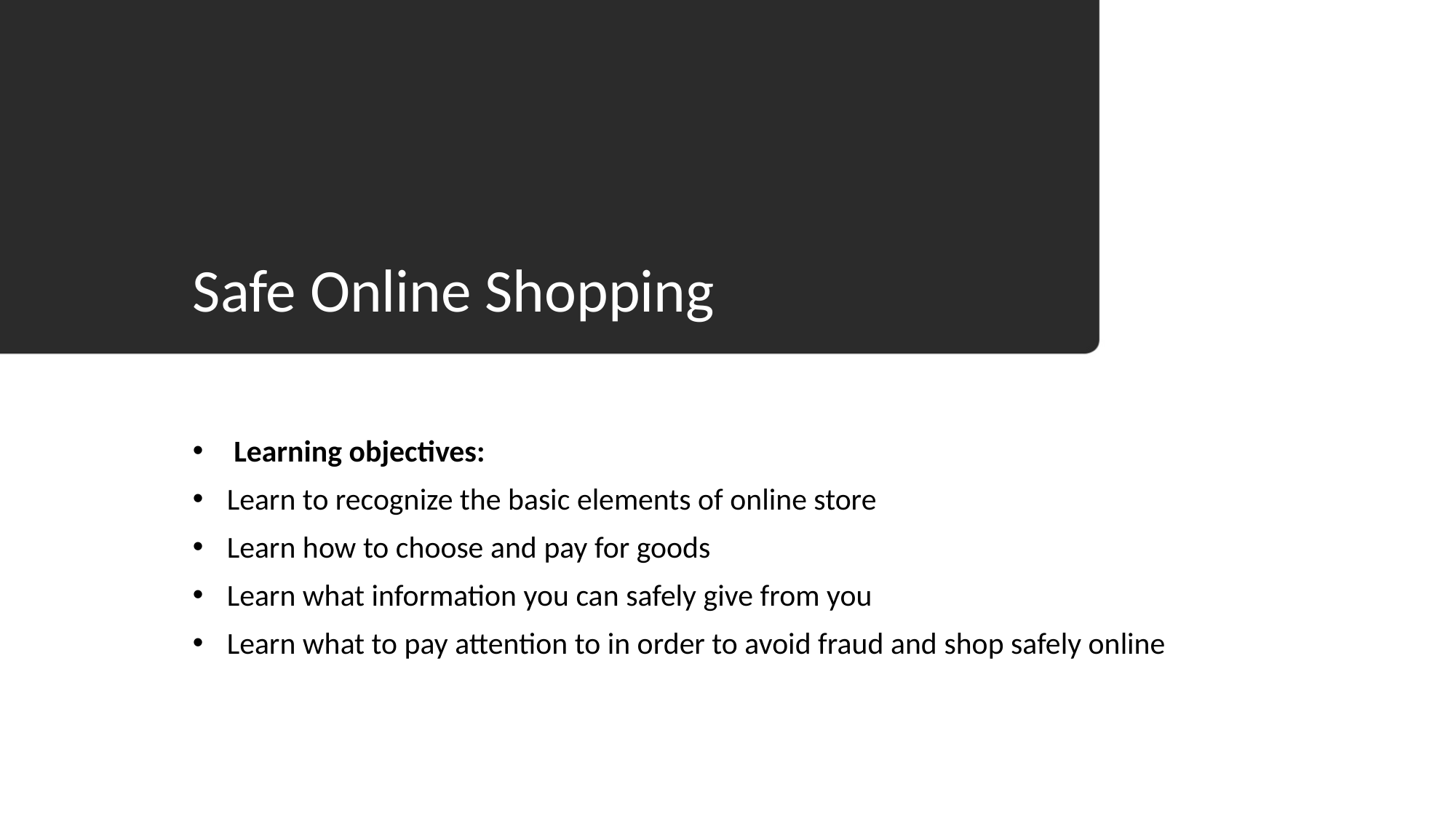

# Safe Online Shopping
Learning objectives:
Learn to recognize the basic elements of online store
Learn how to choose and pay for goods
Learn what information you can safely give from you
Learn what to pay attention to in order to avoid fraud and shop safely online